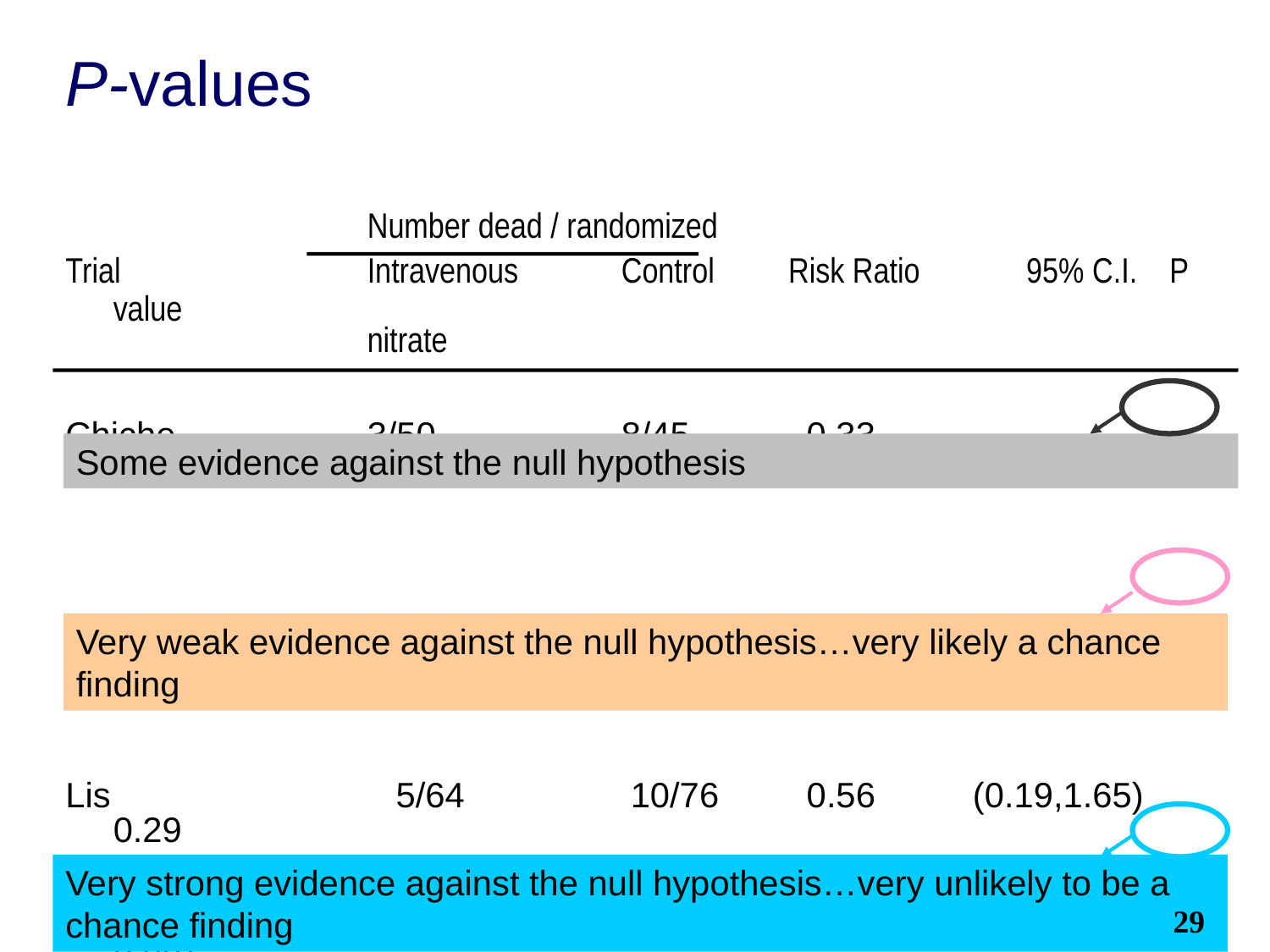

# P-values
			Number dead / randomized
Trial		Intravenous	Control	     Risk Ratio	   95% C.I.    P value
			nitrate

Chiche		3/50		8/45	      0.33	          (0.09,1.13)     0.08

Flaherty	11/56		11/48	      0.83          (0.33,2.12)     0.70

Lis		                5/64	              10/76	      0.56          (0.19,1.65)     0.29

Jugdutt	              24/154              44/156        0.48          (0.28, 0.82)   0.007

Some evidence against the null hypothesis

Very weak evidence against the null hypothesis…very likely a chance finding

Very strong evidence against the null hypothesis…very unlikely to be a chance finding
29